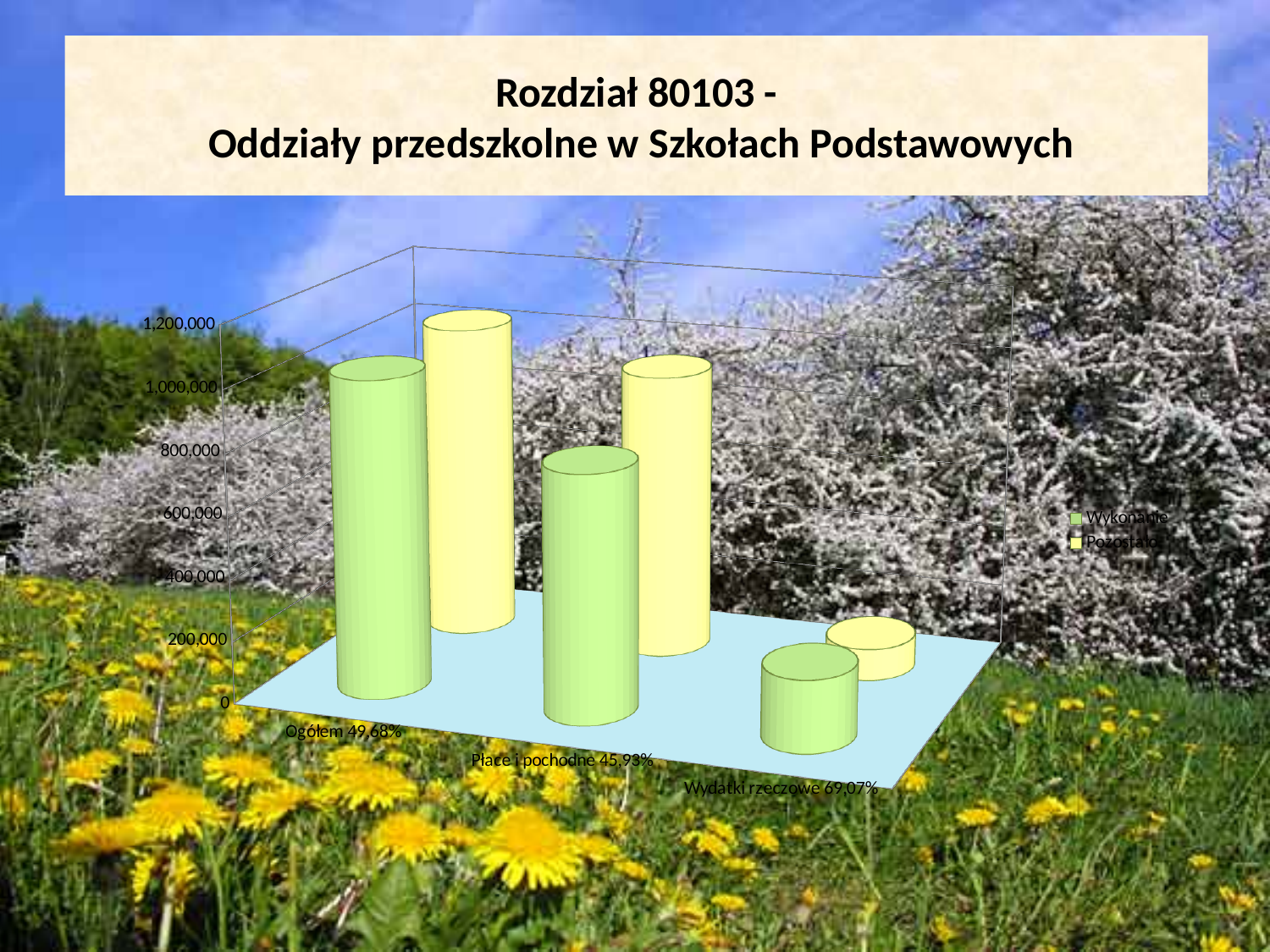

# Rozdział 80103 - Oddziały przedszkolne w Szkołach Podstawowych

[unsupported chart]

[unsupported chart]

[unsupported chart]